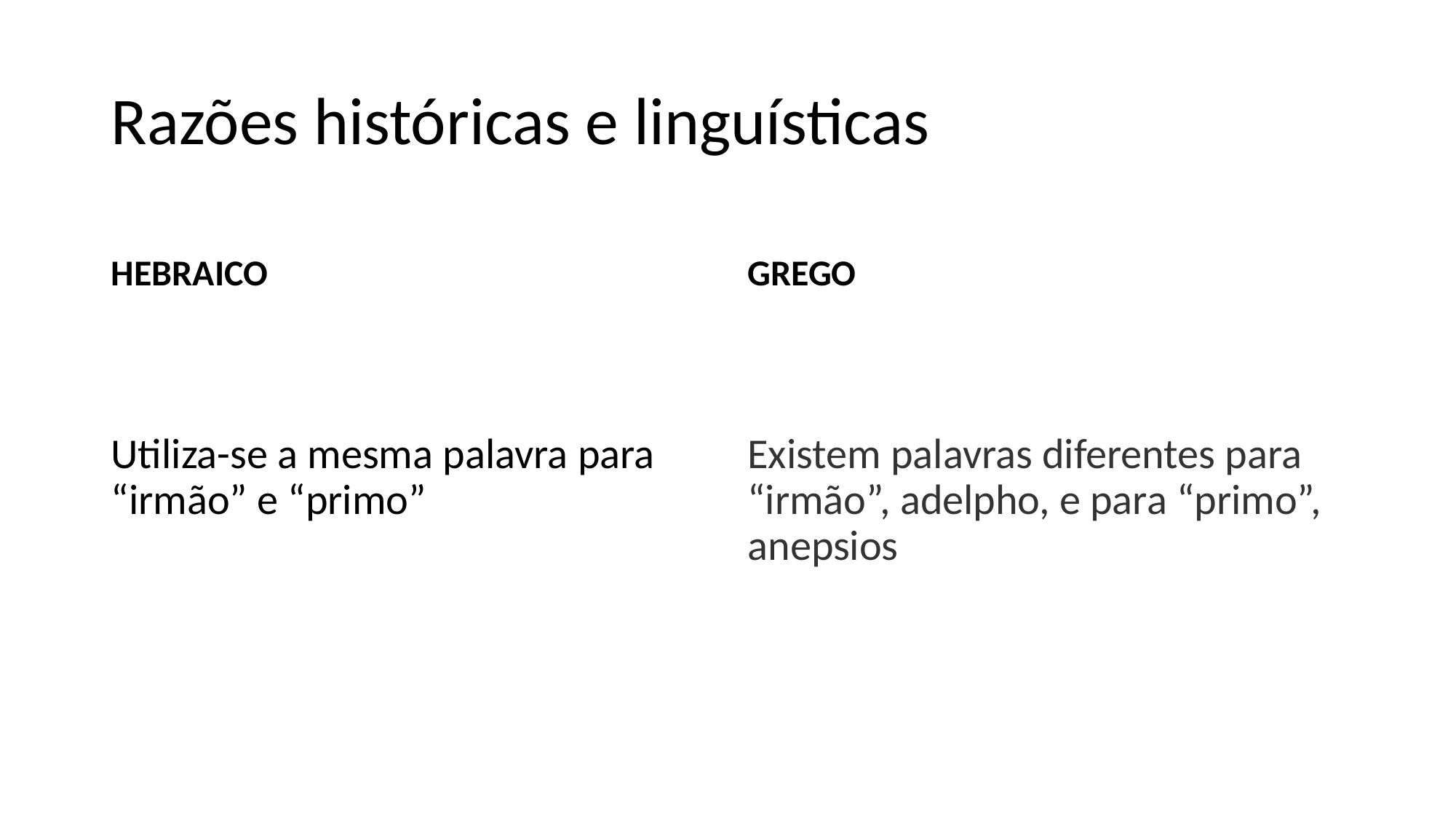

# Razões históricas e linguísticas
HEBRAICO
GREGO

Utiliza-se a mesma palavra para “irmão” e “primo”

Existem palavras diferentes para “irmão”, adelpho, e para “primo”, anepsios